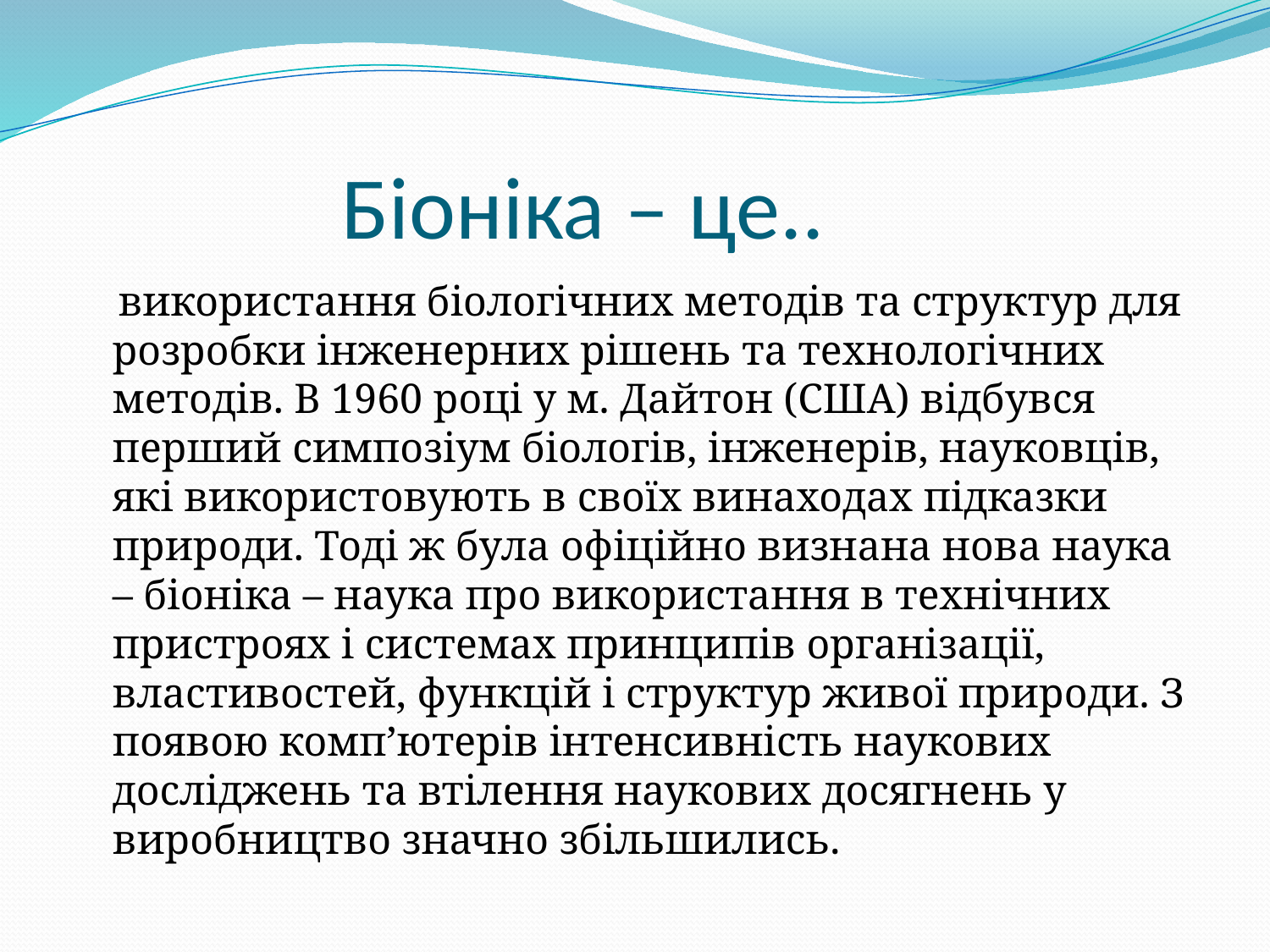

# Біоніка – це..
    використання біологічних методів та структур для розробки інженерних рішень та технологічних методів. В 1960 році у м. Дайтон (США) відбувся перший симпозіум біологів, інженерів, науковців, які використовують в своїх винаходах підказки природи. Тоді ж була офіційно визнана нова наука – біоніка – наука про використання в технічних пристроях і системах принципів організації, властивостей, функцій і структур живої природи. З появою комп’ютерів інтенсивність наукових досліджень та втілення наукових досягнень у виробництво значно збільшились.